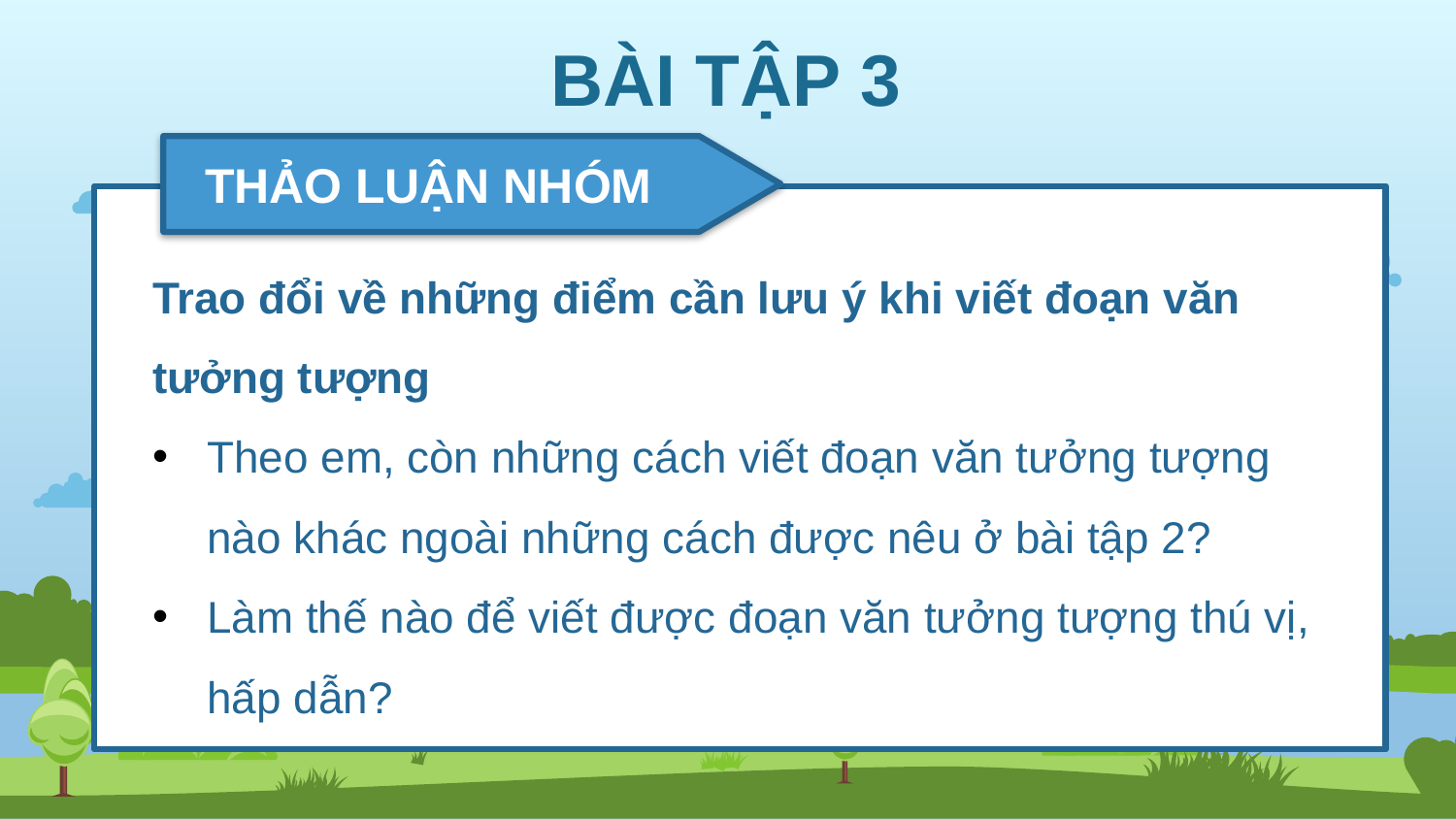

BÀI TẬP 3
  THẢO LUẬN NHÓM

Trao đổi về những điểm cần lưu ý khi viết đoạn văn tưởng tượng
Theo em, còn những cách viết đoạn văn tưởng tượng nào khác ngoài những cách được nêu ở bài tập 2?
Làm thế nào để viết được đoạn văn tưởng tượng thú vị, hấp dẫn?